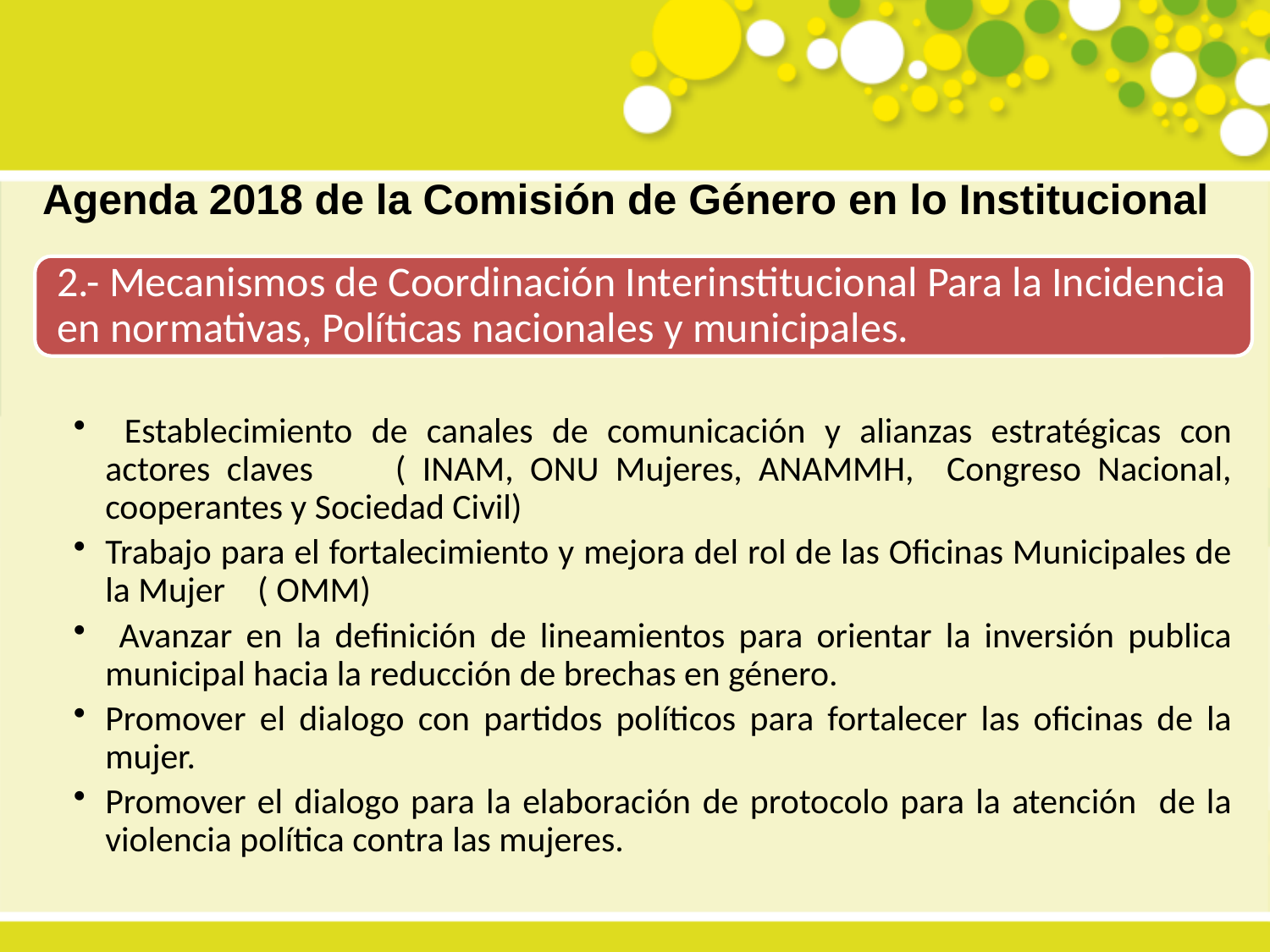

Agenda 2018 de la Comisión de Género en lo Institucional
2.- Mecanismos de Coordinación Interinstitucional Para la Incidencia en normativas, Políticas nacionales y municipales.
 Establecimiento de canales de comunicación y alianzas estratégicas con actores claves     ( INAM, ONU Mujeres, ANAMMH,  Congreso Nacional, cooperantes y Sociedad Civil)
Trabajo para el fortalecimiento y mejora del rol de las Oficinas Municipales de la Mujer    ( OMM)
 Avanzar en la definición de lineamientos para orientar la inversión publica municipal hacia la reducción de brechas en género.
Promover el dialogo con partidos políticos para fortalecer las oficinas de la mujer.
Promover el dialogo para la elaboración de protocolo para la atención  de la violencia política contra las mujeres.